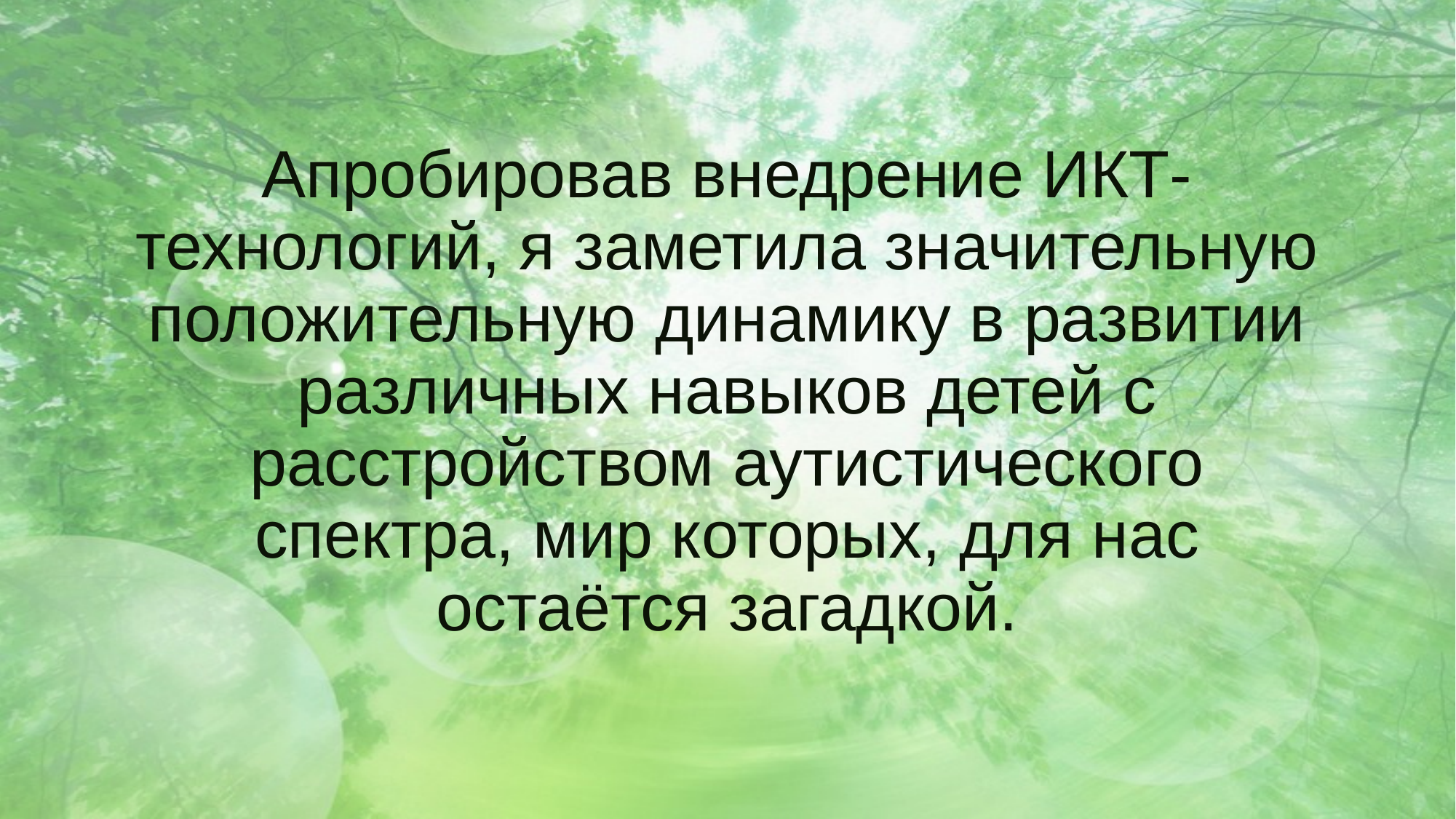

# Апробировав внедрение ИКТ- технологий, я заметила значительную положительную динамику в развитии различных навыков детей с расстройством аутистического спектра, мир которых, для нас остаётся загадкой.